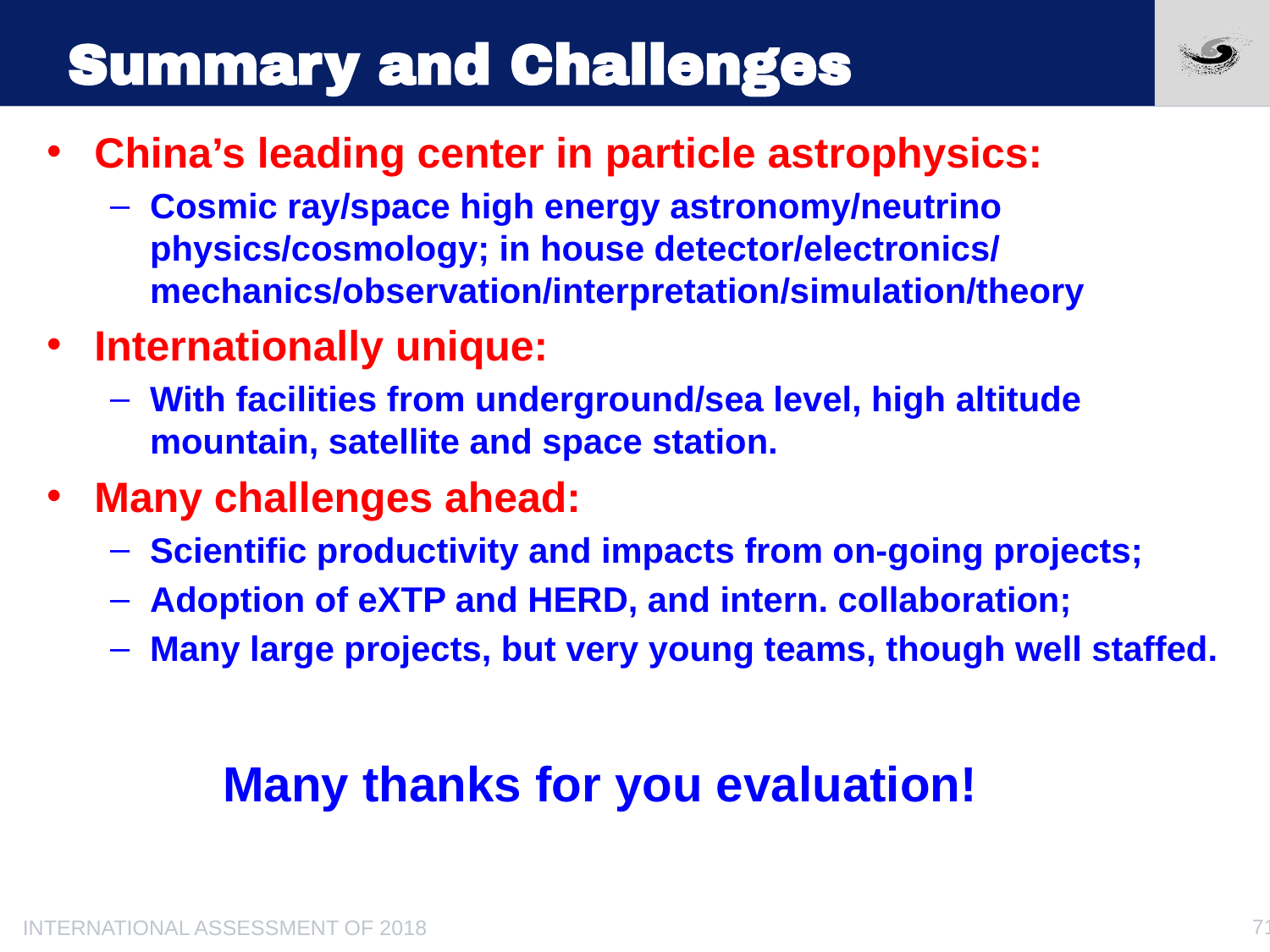

# Summary and Challenges
China’s leading center in particle astrophysics:
Cosmic ray/space high energy astronomy/neutrino physics/cosmology; in house detector/electronics/ mechanics/observation/interpretation/simulation/theory
Internationally unique:
With facilities from underground/sea level, high altitude mountain, satellite and space station.
Many challenges ahead:
Scientific productivity and impacts from on-going projects;
Adoption of eXTP and HERD, and intern. collaboration;
Many large projects, but very young teams, though well staffed.
Many thanks for you evaluation!